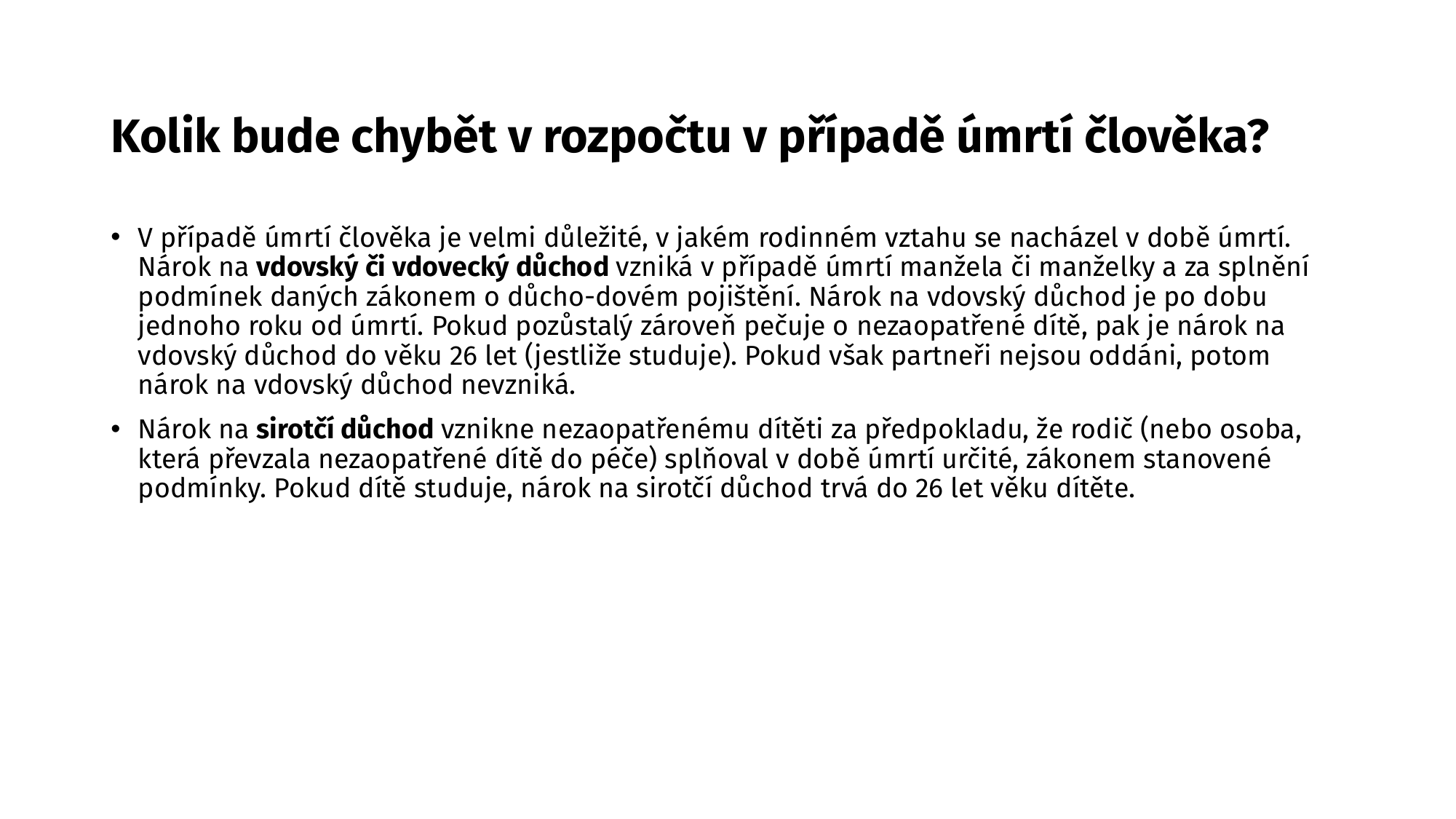

# Kolik bude chybět v rozpočtu v případě úmrtí člověka?
V případě úmrtí člověka je velmi důležité, v jakém rodinném vztahu se nacházel v době úmrtí. Nárok na vdovský či vdovecký důchod vzniká v případě úmrtí manžela či manželky a za splnění podmínek daných zákonem o důcho-dovém pojištění. Nárok na vdovský důchod je po dobu jednoho roku od úmrtí. Pokud pozůstalý zároveň pečuje o nezaopatřené dítě, pak je nárok na vdovský důchod do věku 26 let (jestliže studuje). Pokud však partneři nejsou oddáni, potom nárok na vdovský důchod nevzniká.
Nárok na sirotčí důchod vznikne nezaopatřenému dítěti za předpokladu, že rodič (nebo osoba, která převzala nezaopatřené dítě do péče) splňoval v době úmrtí určité, zákonem stanovené podmínky. Pokud dítě studuje, nárok na sirotčí důchod trvá do 26 let věku dítěte.